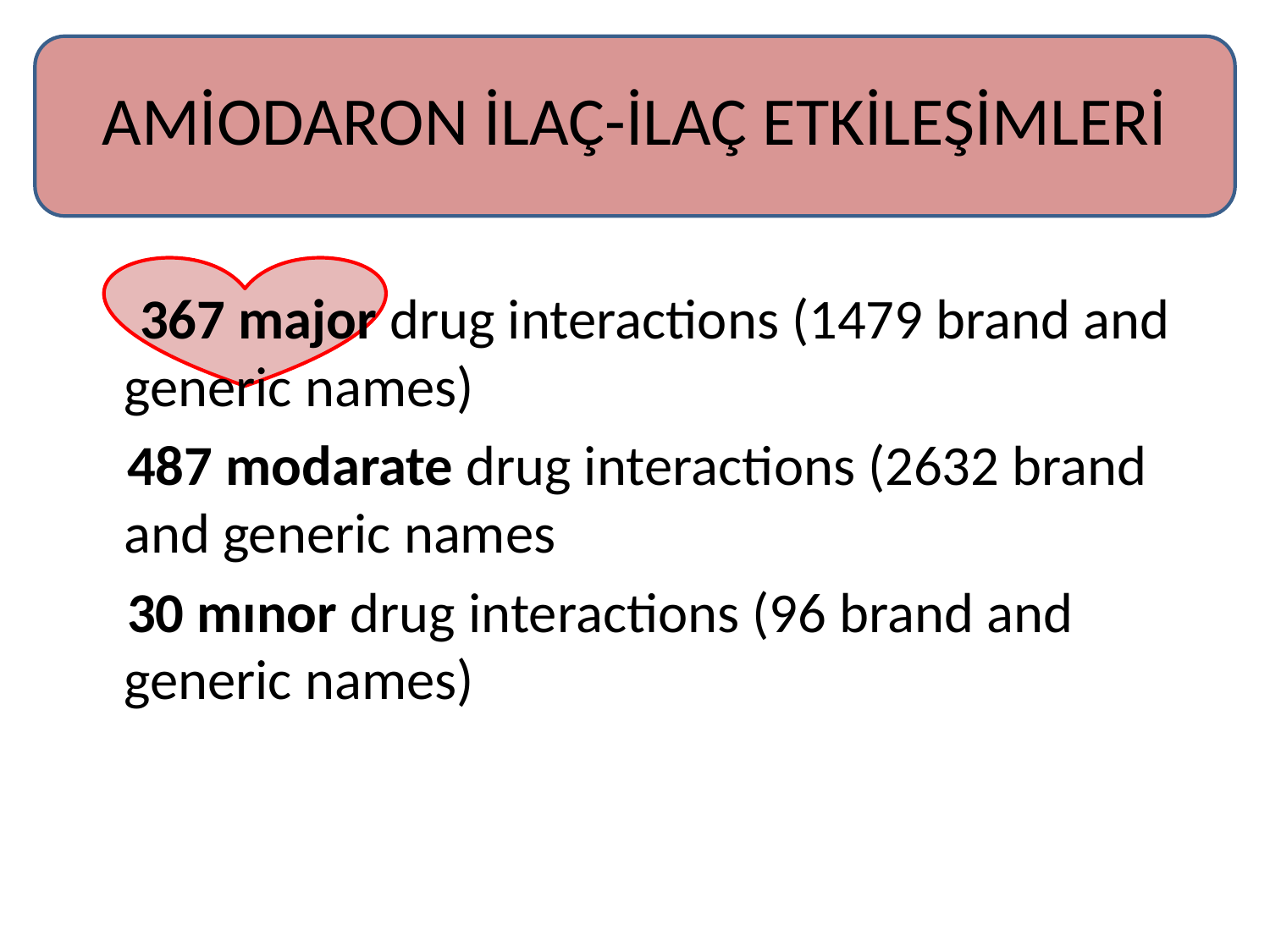

# AMİODARON İLAÇ-İLAÇ ETKİLEŞİMLERİ

     367 major drug interactions (1479 brand and generic names)
    487 modarate drug interactions (2632 brand and generic names
    30 mınor drug interactions (96 brand and generic names)